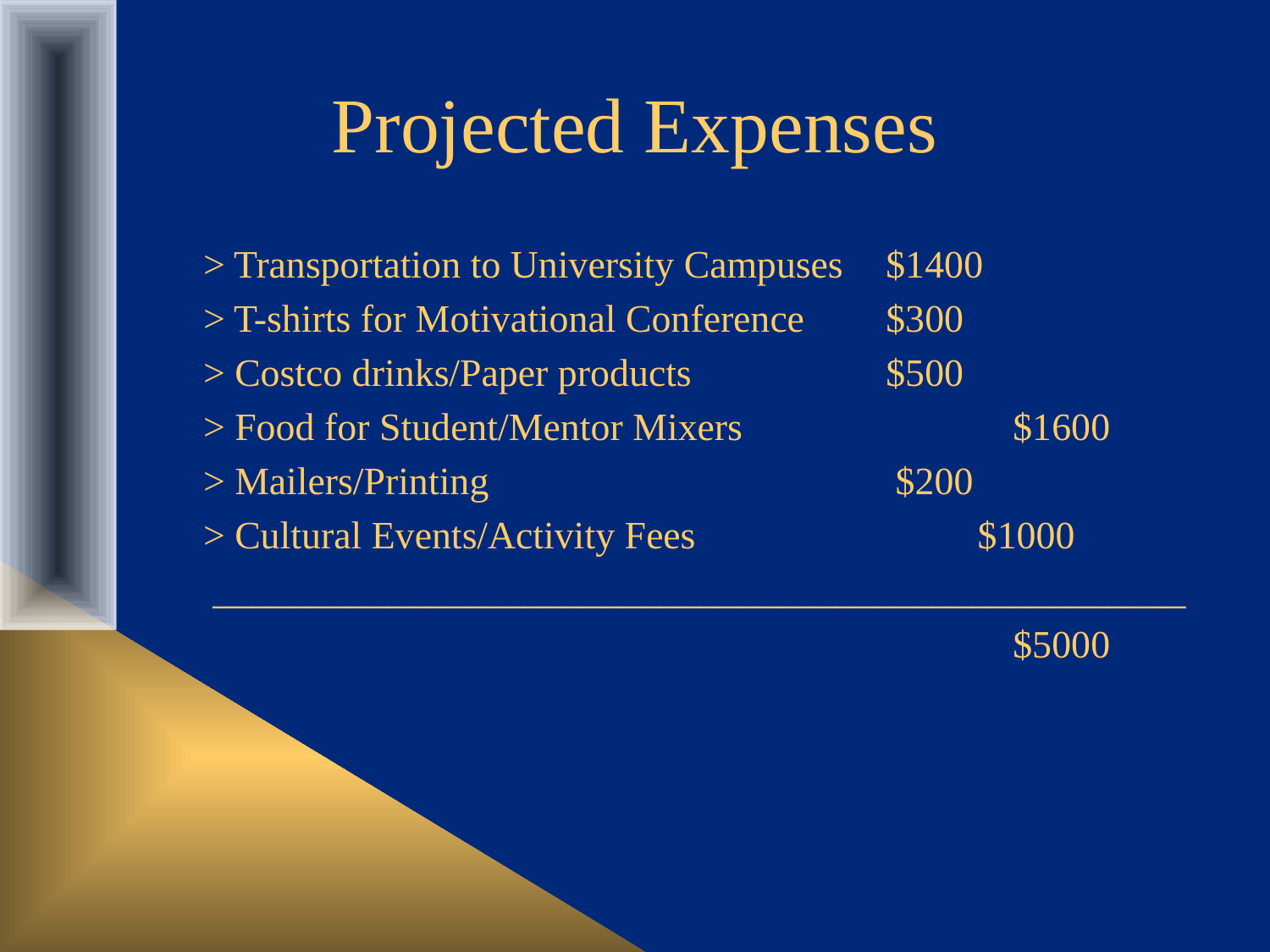

# Projected Expenses
> Transportation to University Campuses	$1400
> T-shirts for Motivational Conference    	$300
> Costco drinks/Paper products      		$500
> Food for Student/Mentor Mixers        		$1600
> Mailers/Printing 		      		 $200
> Cultural Events/Activity Fees                             $1000
 __________________________________________________
                                                             		$5000